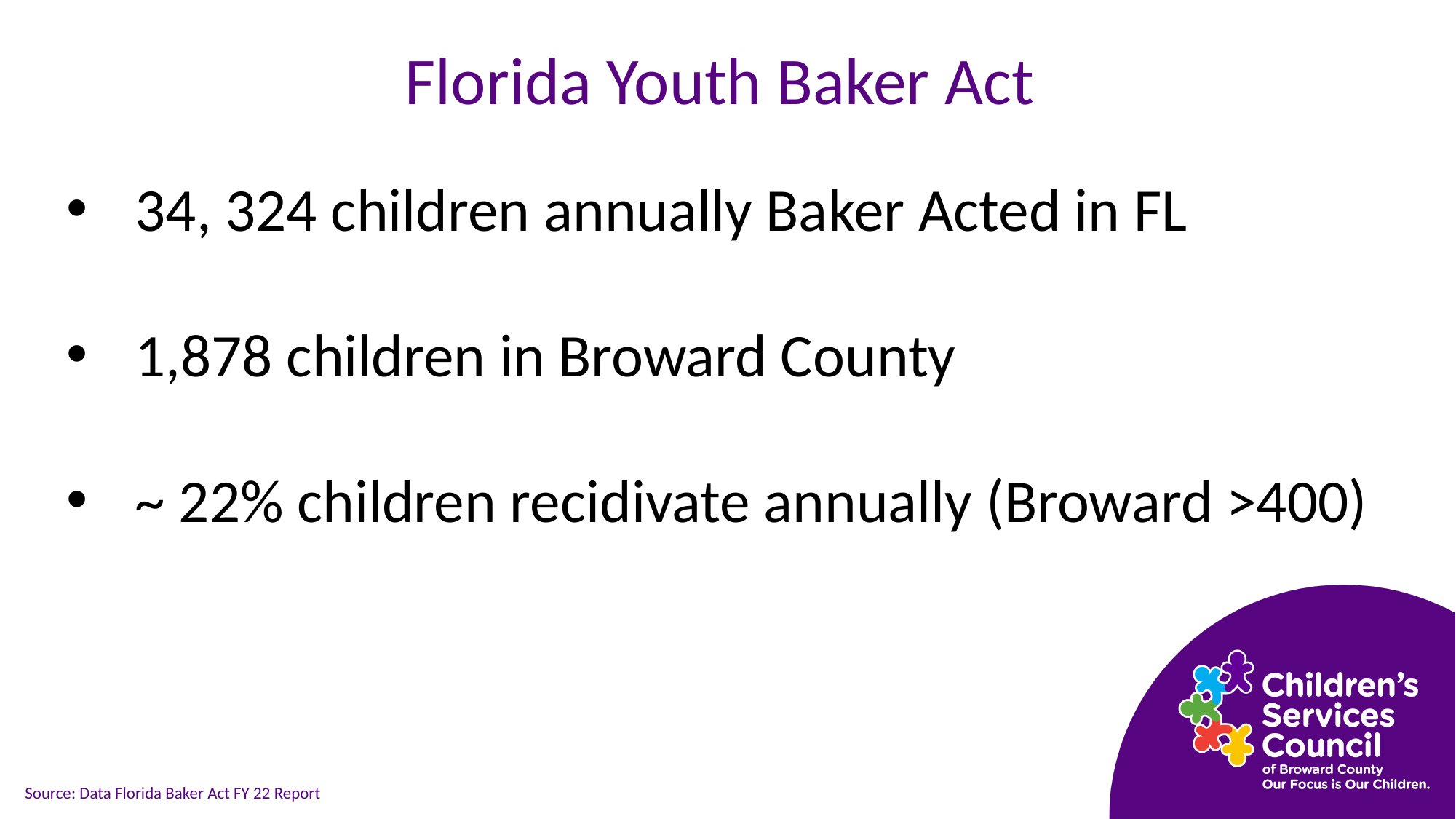

# Florida Youth Baker Act
Broward County Demographics
34, 324 children annually Baker Acted in FL

1,878 children in Broward County

~ 22% children recidivate annually (Broward >400)

Source: Data Florida Baker Act FY 22 Report